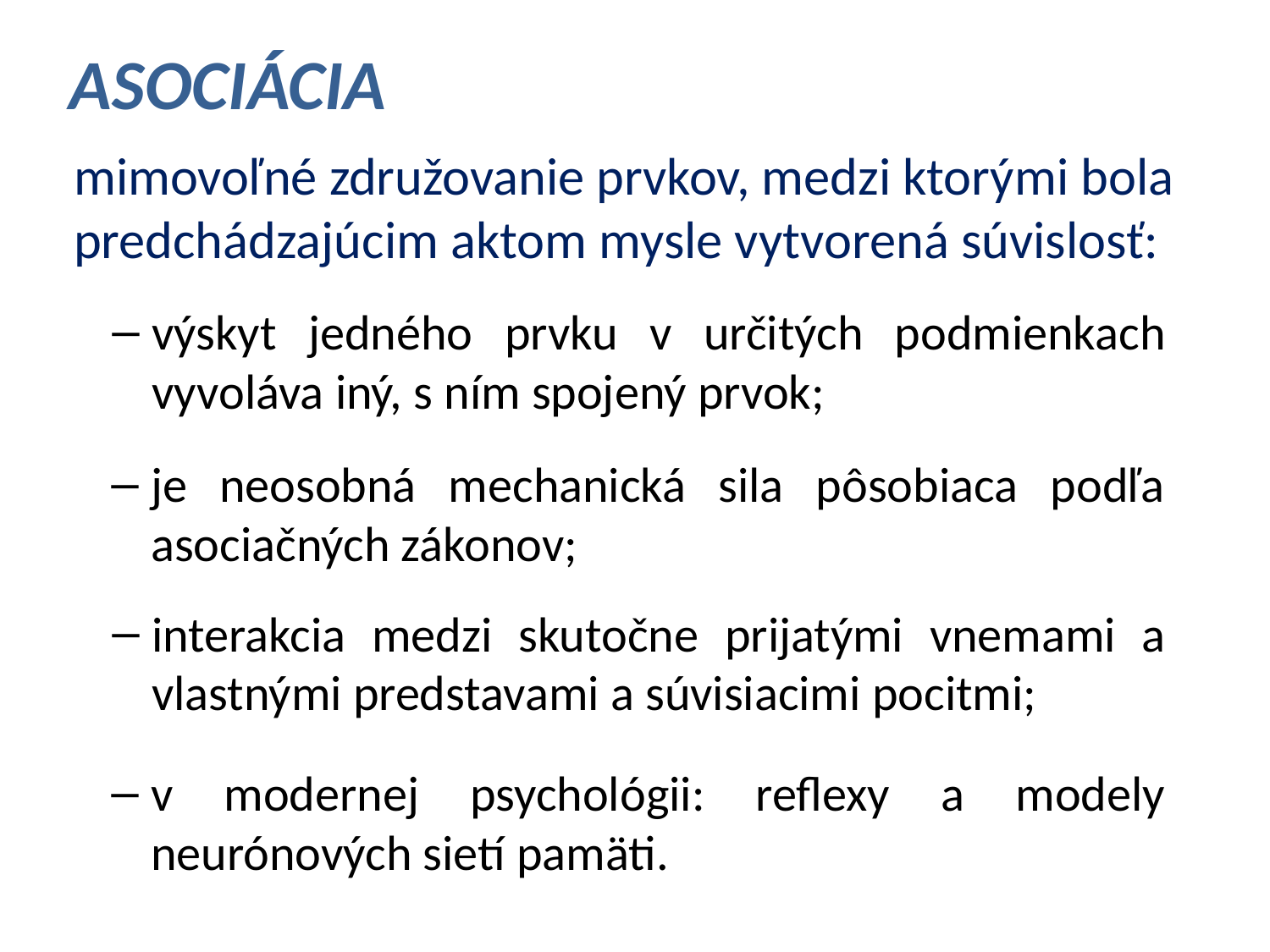

# Asociácia
mimovoľné združovanie prvkov, medzi ktorými bola predchádzajúcim aktom mysle vytvorená súvislosť:

výskyt jedného prvku v určitých podmienkach vyvoláva iný, s ním spojený prvok;
je neosobná mechanická sila pôsobiaca podľa asociačných zákonov;
interakcia medzi skutočne prijatými vnemami a vlastnými predstavami a súvisiacimi pocitmi;

v modernej psychológii: reflexy a modely neurónových sietí pamäti.